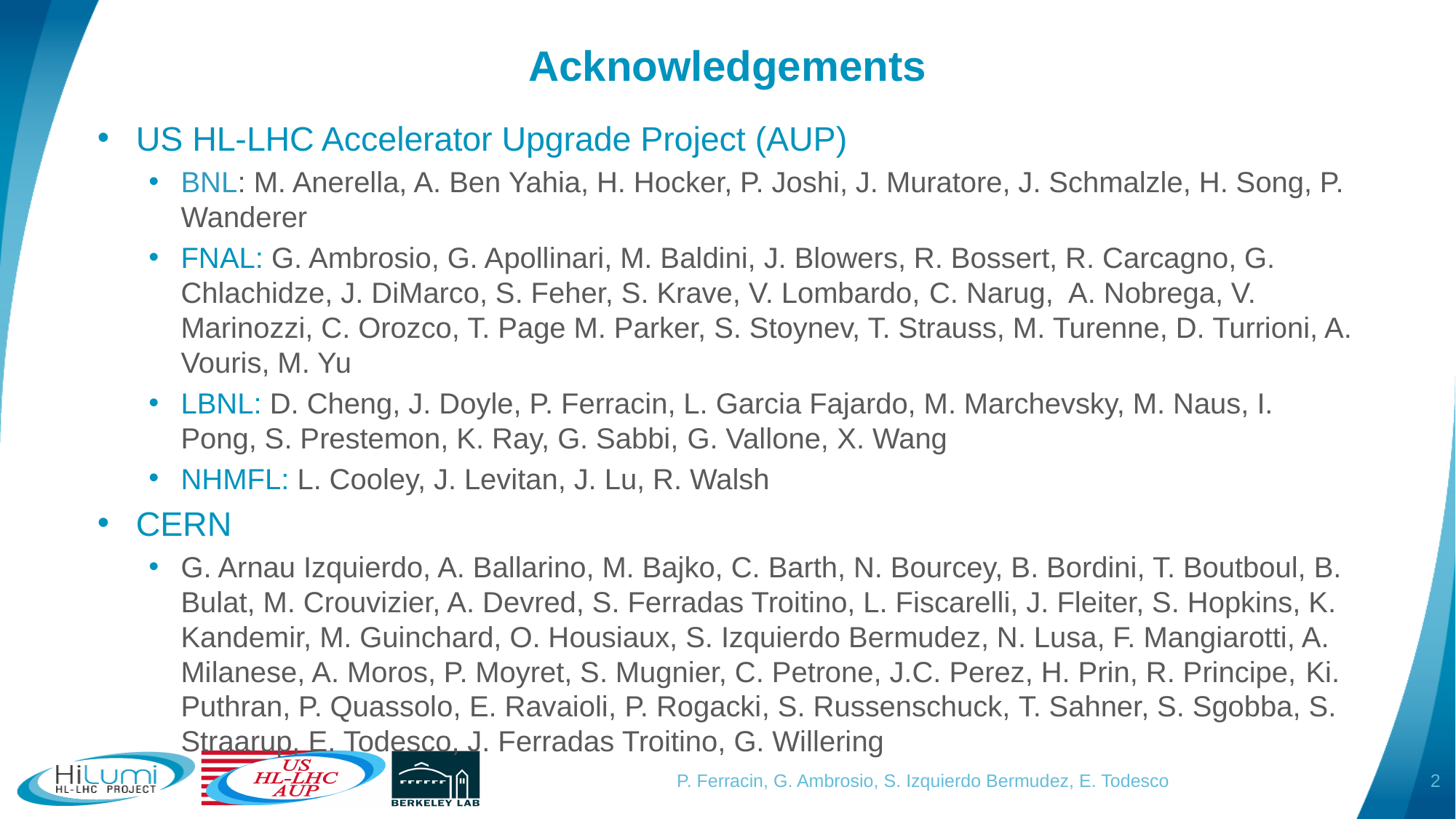

# Acknowledgements
US HL-LHC Accelerator Upgrade Project (AUP)
BNL: M. Anerella, A. Ben Yahia, H. Hocker, P. Joshi, J. Muratore, J. Schmalzle, H. Song, P. Wanderer
FNAL: G. Ambrosio, G. Apollinari, M. Baldini, J. Blowers, R. Bossert, R. Carcagno, G. Chlachidze, J. DiMarco, S. Feher, S. Krave, V. Lombardo, C. Narug,  A. Nobrega, V. Marinozzi, C. Orozco, T. Page M. Parker, S. Stoynev, T. Strauss, M. Turenne, D. Turrioni, A. Vouris, M. Yu
LBNL: D. Cheng, J. Doyle, P. Ferracin, L. Garcia Fajardo, M. Marchevsky, M. Naus, I. Pong, S. Prestemon, K. Ray, G. Sabbi, G. Vallone, X. Wang
NHMFL: L. Cooley, J. Levitan, J. Lu, R. Walsh
CERN
G. Arnau Izquierdo, A. Ballarino, M. Bajko, C. Barth, N. Bourcey, B. Bordini, T. Boutboul, B. Bulat, M. Crouvizier, A. Devred, S. Ferradas Troitino, L. Fiscarelli, J. Fleiter, S. Hopkins, K. Kandemir, M. Guinchard, O. Housiaux, S. Izquierdo Bermudez, N. Lusa, F. Mangiarotti, A. Milanese, A. Moros, P. Moyret, S. Mugnier, C. Petrone, J.C. Perez, H. Prin, R. Principe, Ki. Puthran, P. Quassolo, E. Ravaioli, P. Rogacki, S. Russenschuck, T. Sahner, S. Sgobba, S. Straarup, E. Todesco, J. Ferradas Troitino, G. Willering
2
P. Ferracin, G. Ambrosio, S. Izquierdo Bermudez, E. Todesco